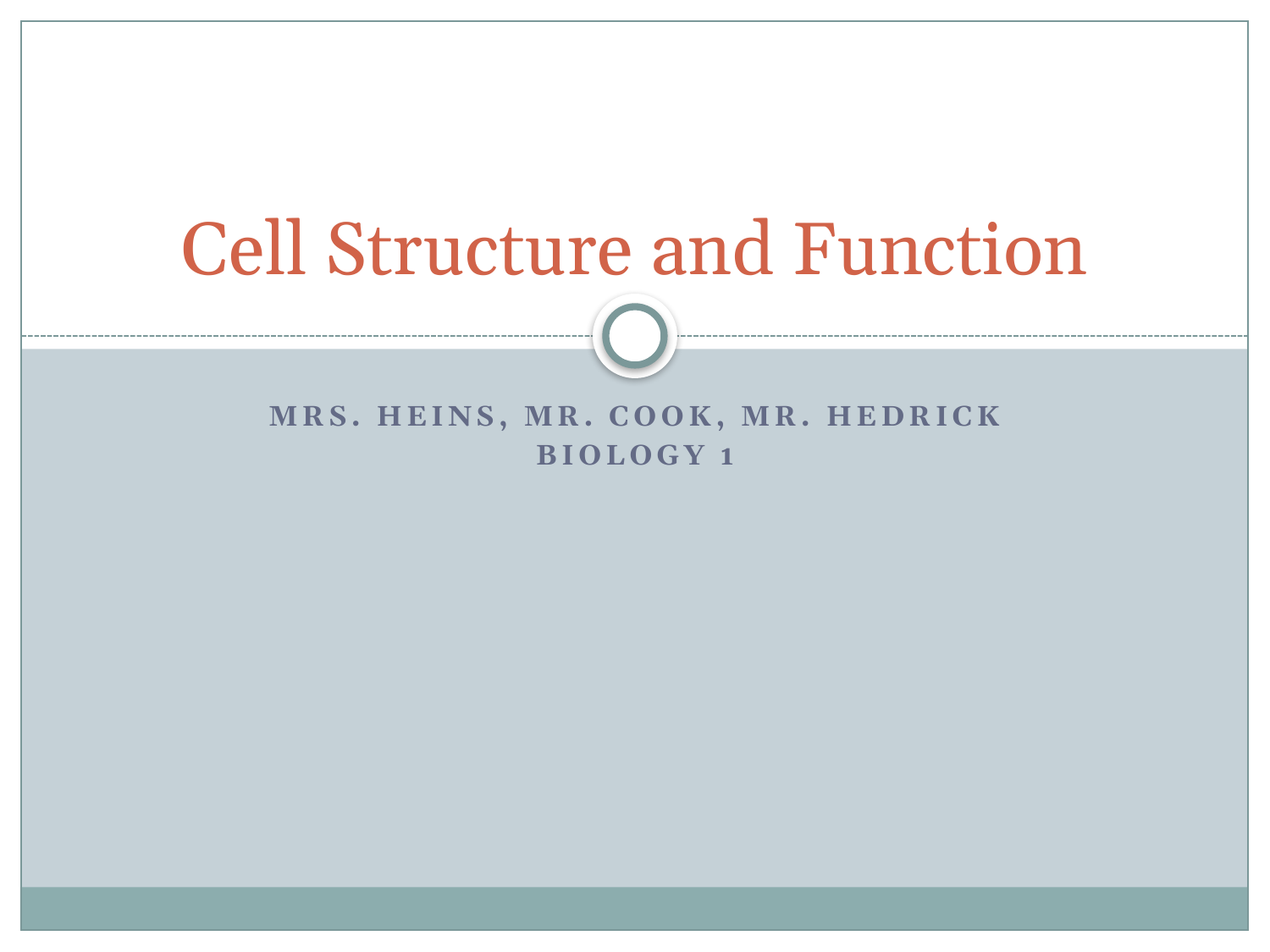

# Cell Structure and Function
Mrs. Heins, Mr. Cook, Mr. Hedrick
Biology 1